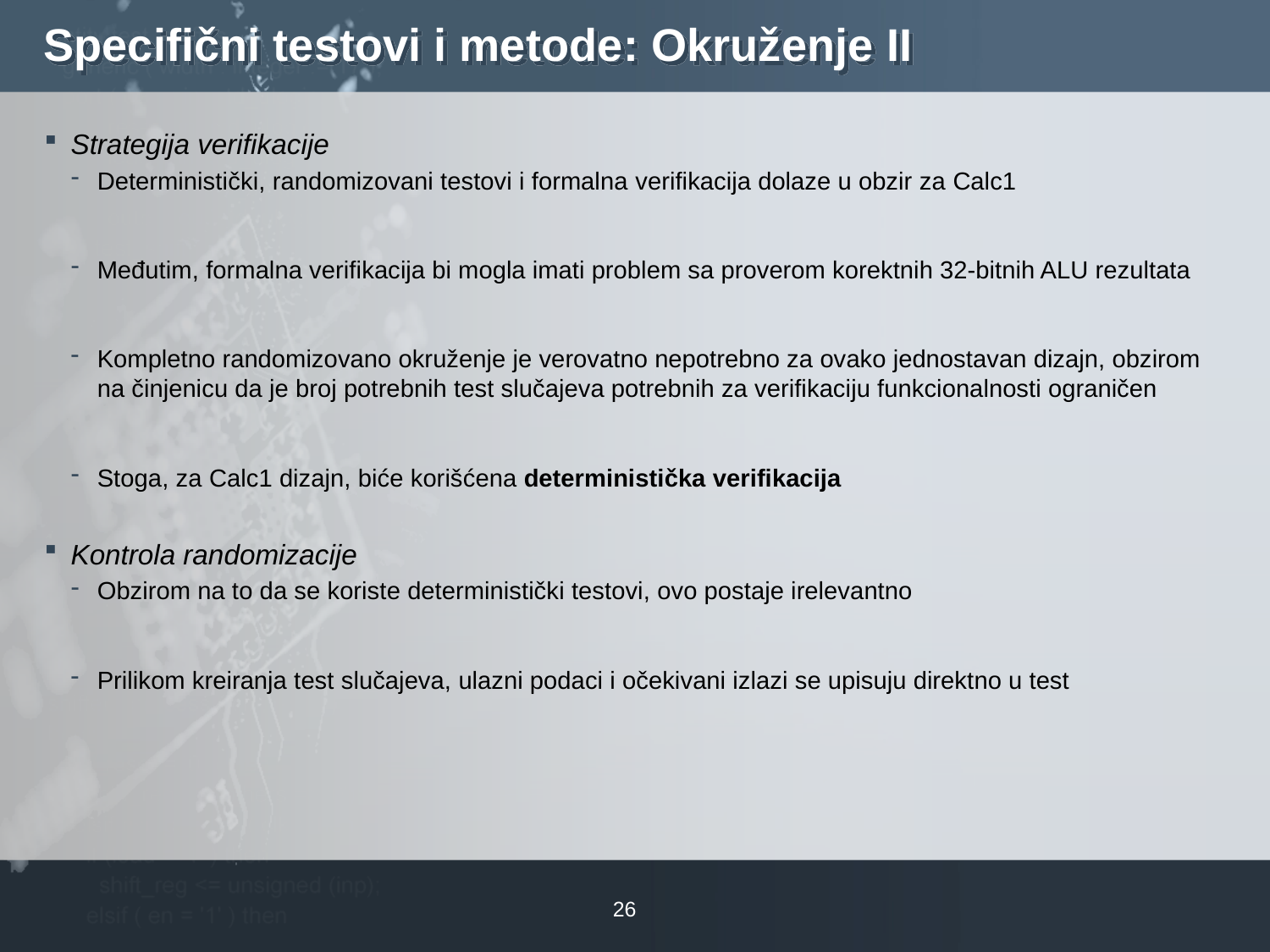

# Specifični testovi i metode: Okruženje II
Strategija verifikacije
Deterministički, randomizovani testovi i formalna verifikacija dolaze u obzir za Calc1

Međutim, formalna verifikacija bi mogla imati problem sa proverom korektnih 32-bitnih ALU rezultata

Kompletno randomizovano okruženje je verovatno nepotrebno za ovako jednostavan dizajn, obzirom na činjenicu da je broj potrebnih test slučajeva potrebnih za verifikaciju funkcionalnosti ograničen

Stoga, za Calc1 dizajn, biće korišćena deterministička verifikacija

Kontrola randomizacije
Obzirom na to da se koriste deterministički testovi, ovo postaje irelevantno

Prilikom kreiranja test slučajeva, ulazni podaci i očekivani izlazi se upisuju direktno u test
26